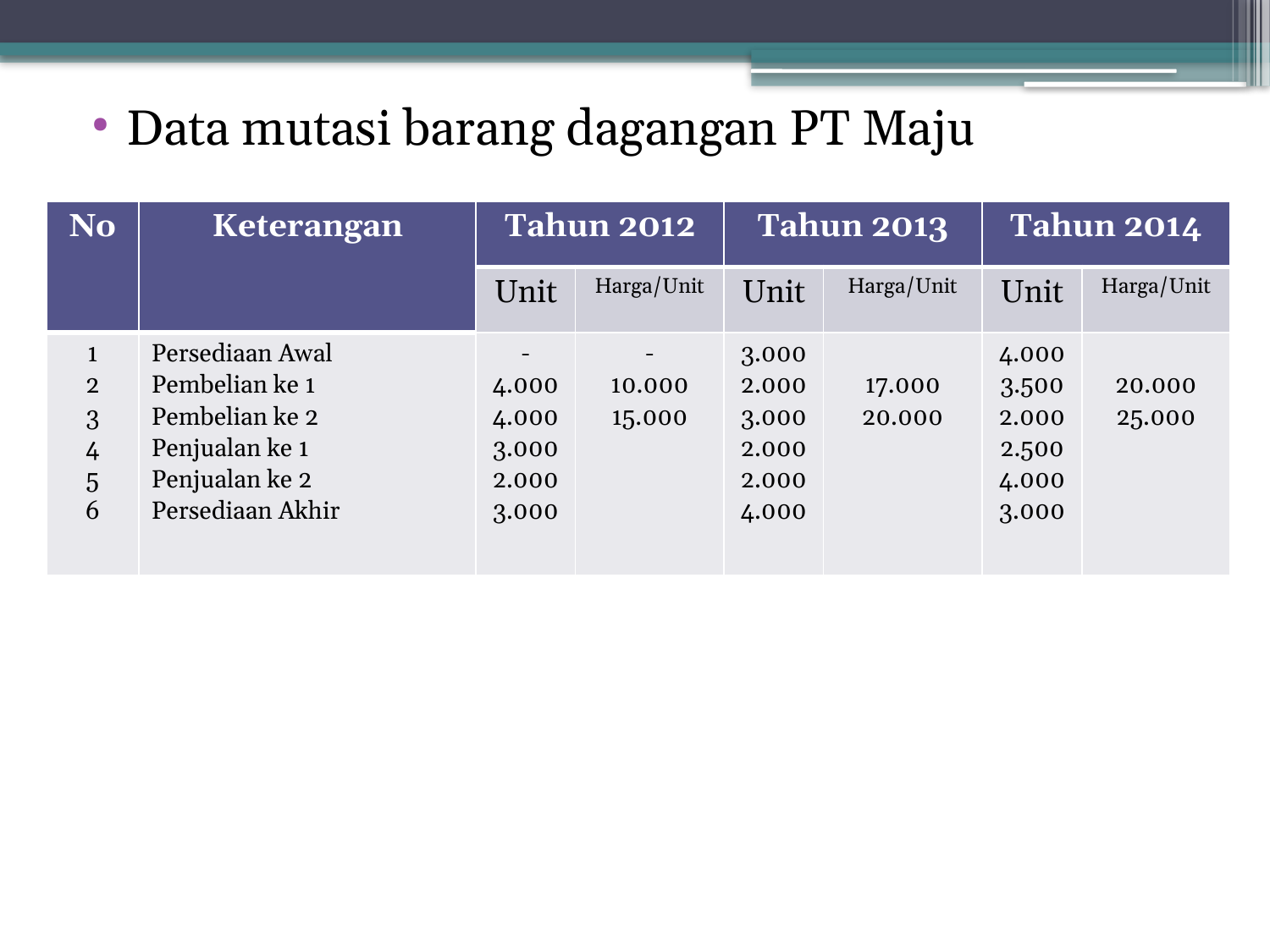

Data mutasi barang dagangan PT Maju

| No | Keterangan | Tahun 2012 |  | Tahun 2013 |  | Tahun 2014 |  |
| --- | --- | --- | --- | --- | --- | --- | --- |
|  |  | Unit | Harga/Unit | Unit | Harga/Unit | Unit | Harga/Unit |
| 1 2 3 4 5 6 | Persediaan Awal Pembelian ke 1 Pembelian ke 2 Penjualan ke 1 Penjualan ke 2 Persediaan Akhir | - 4.000 4.000 3.000 2.000 3.000 | - 10.000 15.000 | 3.000 2.000 3.000 2.000 2.000 4.000 | 17.000 20.000 | 4.000 3.500 2.000 2.500 4.000 3.000 | 20.000 25.000 |